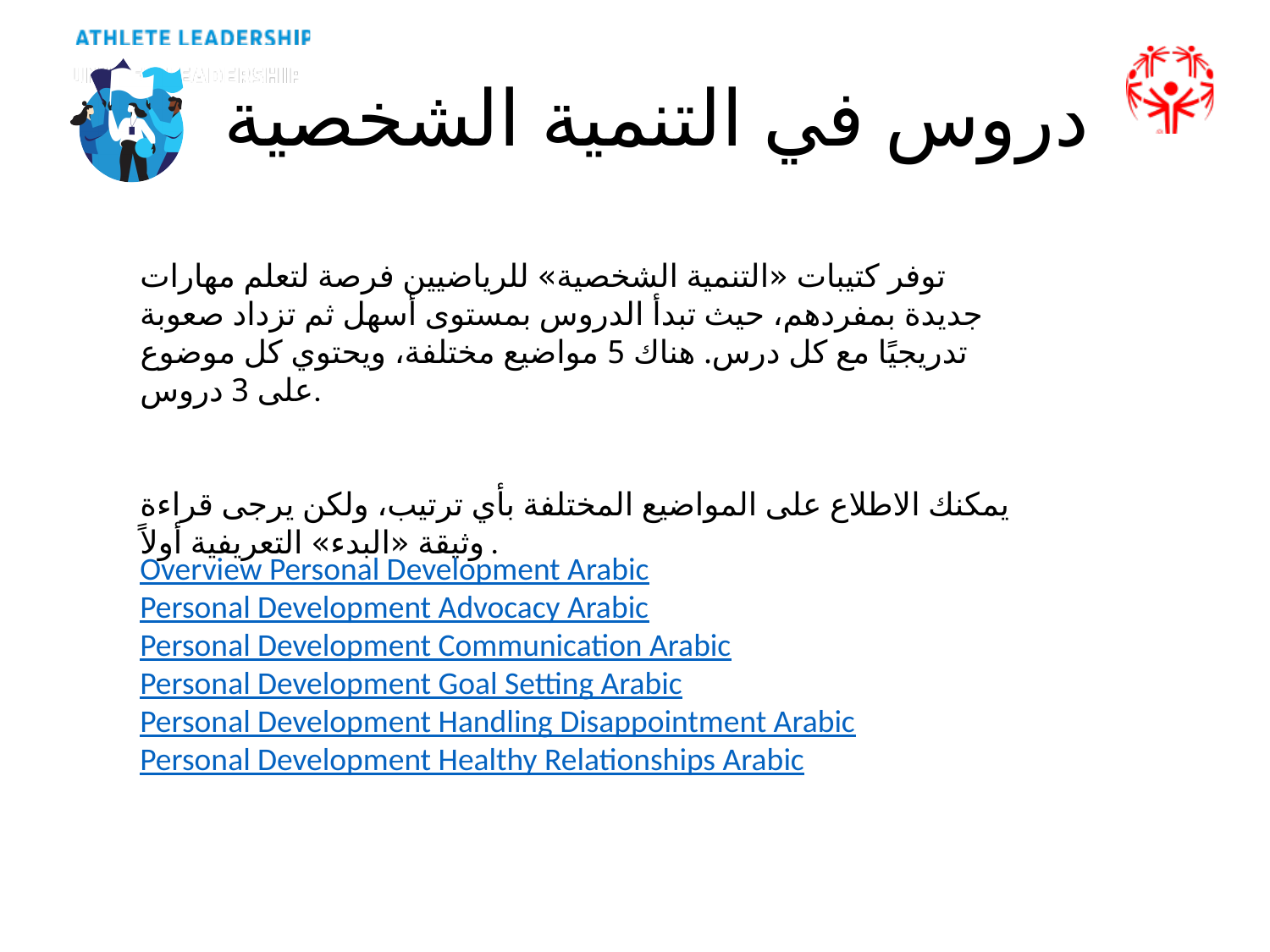

# دروس في التنمية الشخصية
توفر كتيبات «التنمية الشخصية» للرياضيين فرصة لتعلم مهارات جديدة بمفردهم، حيث تبدأ الدروس بمستوى أسهل ثم تزداد صعوبة تدريجيًا مع كل درس. هناك 5 مواضيع مختلفة، ويحتوي كل موضوع على 3 دروس.

يمكنك الاطلاع على المواضيع المختلفة بأي ترتيب، ولكن يرجى قراءة وثيقة «البدء» التعريفية أولاً.
Overview Personal Development Arabic
Personal Development Advocacy Arabic
Personal Development Communication Arabic
Personal Development Goal Setting Arabic
Personal Development Handling Disappointment Arabic
Personal Development Healthy Relationships Arabic